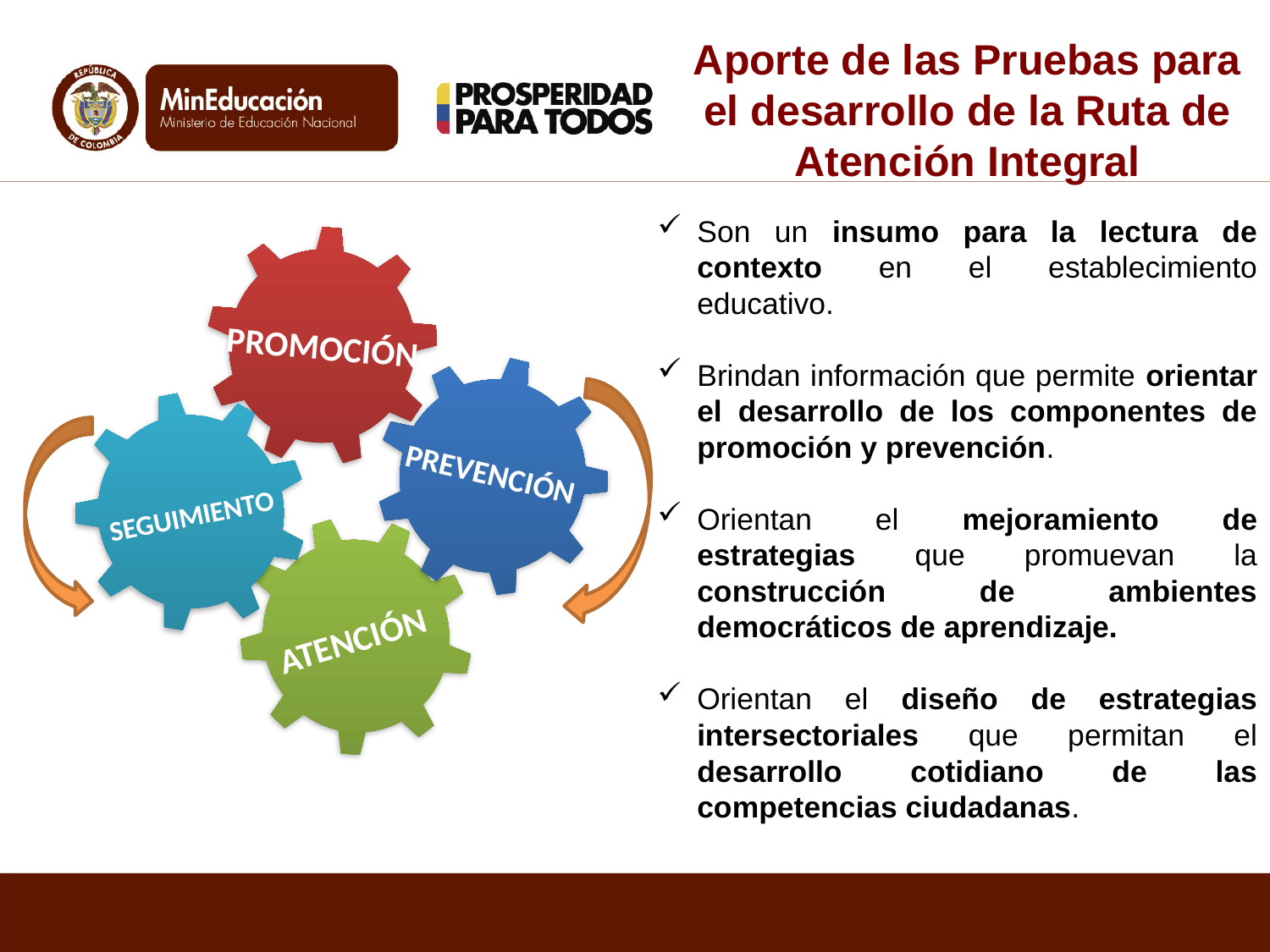

Aporte de las Pruebas para el desarrollo de la Ruta de Atención Integral
Son un insumo para la lectura de contexto en el establecimiento educativo.

Brindan información que permite orientar el desarrollo de los componentes de promoción y prevención.

Orientan el mejoramiento de estrategias que promuevan la construcción de ambientes democráticos de aprendizaje.

Orientan el diseño de estrategias intersectoriales que permitan el desarrollo cotidiano de las competencias ciudadanas.

PROMOCIÓN

PREVENCIÓN

SEGUIMIENTO

ATENCIÓN